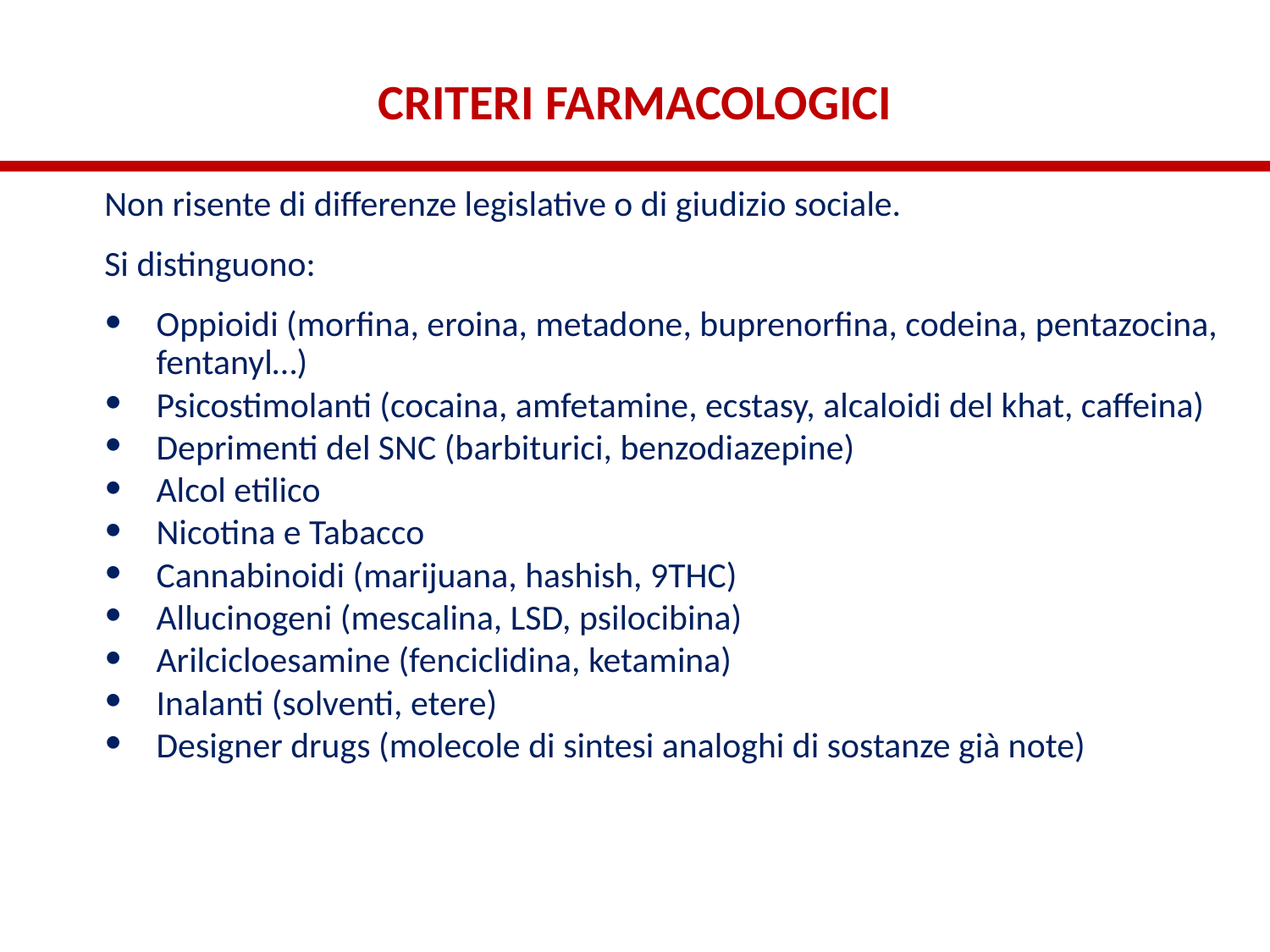

CRITERI FARMACOLOGICI

Non risente di differenze legislative o di giudizio sociale.
Si distinguono:
Oppioidi (morfina, eroina, metadone, buprenorfina, codeina, pentazocina, fentanyl…)
Psicostimolanti (cocaina, amfetamine, ecstasy, alcaloidi del khat, caffeina)
Deprimenti del SNC (barbiturici, benzodiazepine)
Alcol etilico
Nicotina e Tabacco
Cannabinoidi (marijuana, hashish, 9THC)
Allucinogeni (mescalina, LSD, psilocibina)
Arilcicloesamine (fenciclidina, ketamina)
Inalanti (solventi, etere)
Designer drugs (molecole di sintesi analoghi di sostanze già note)